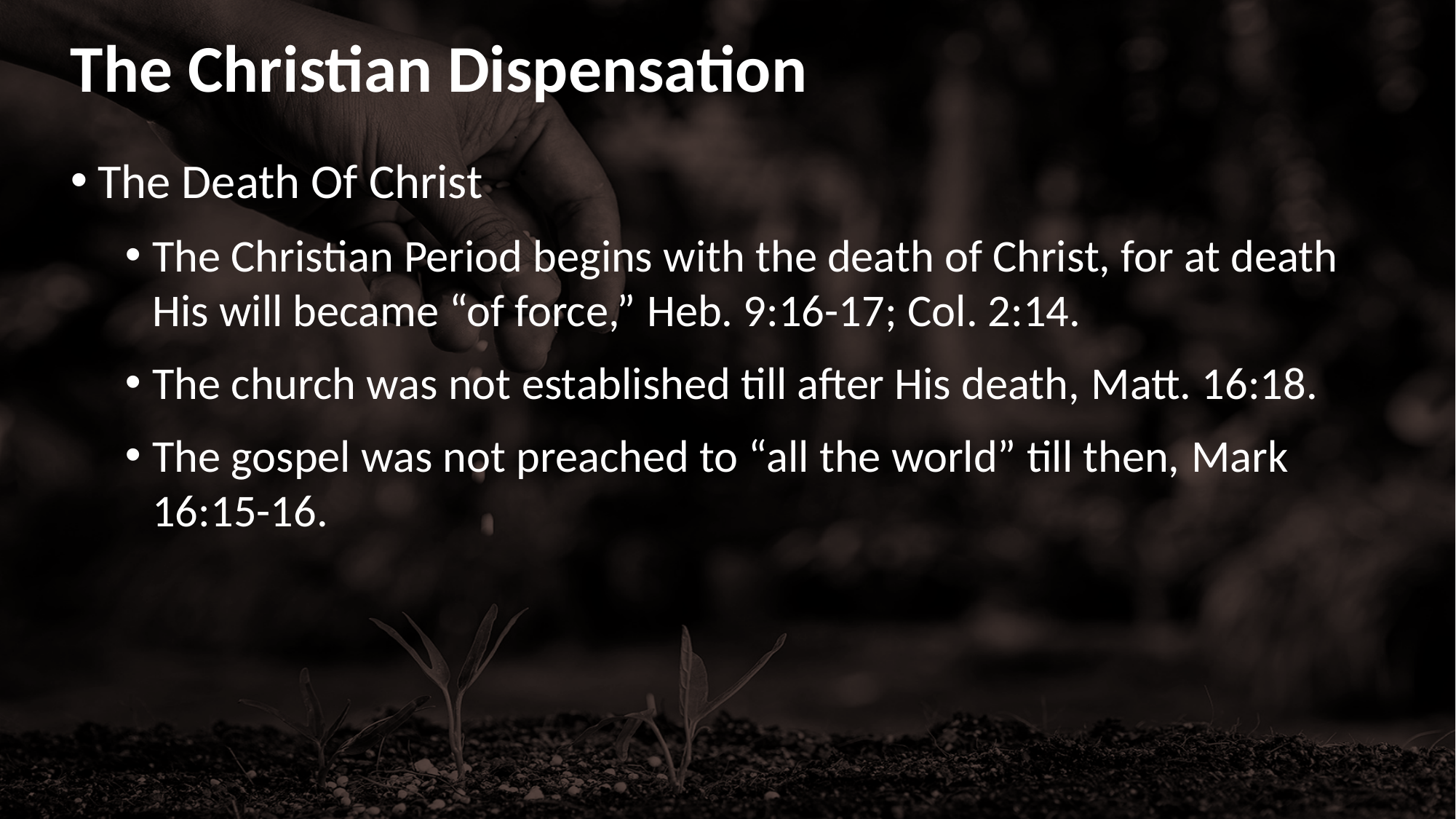

# The Christian Dispensation
The Death Of Christ
The Christian Period begins with the death of Christ, for at death His will became “of force,” Heb. 9:16-17; Col. 2:14.
The church was not established till after His death, Matt. 16:18.
The gospel was not preached to “all the world” till then, Mark 16:15-16.